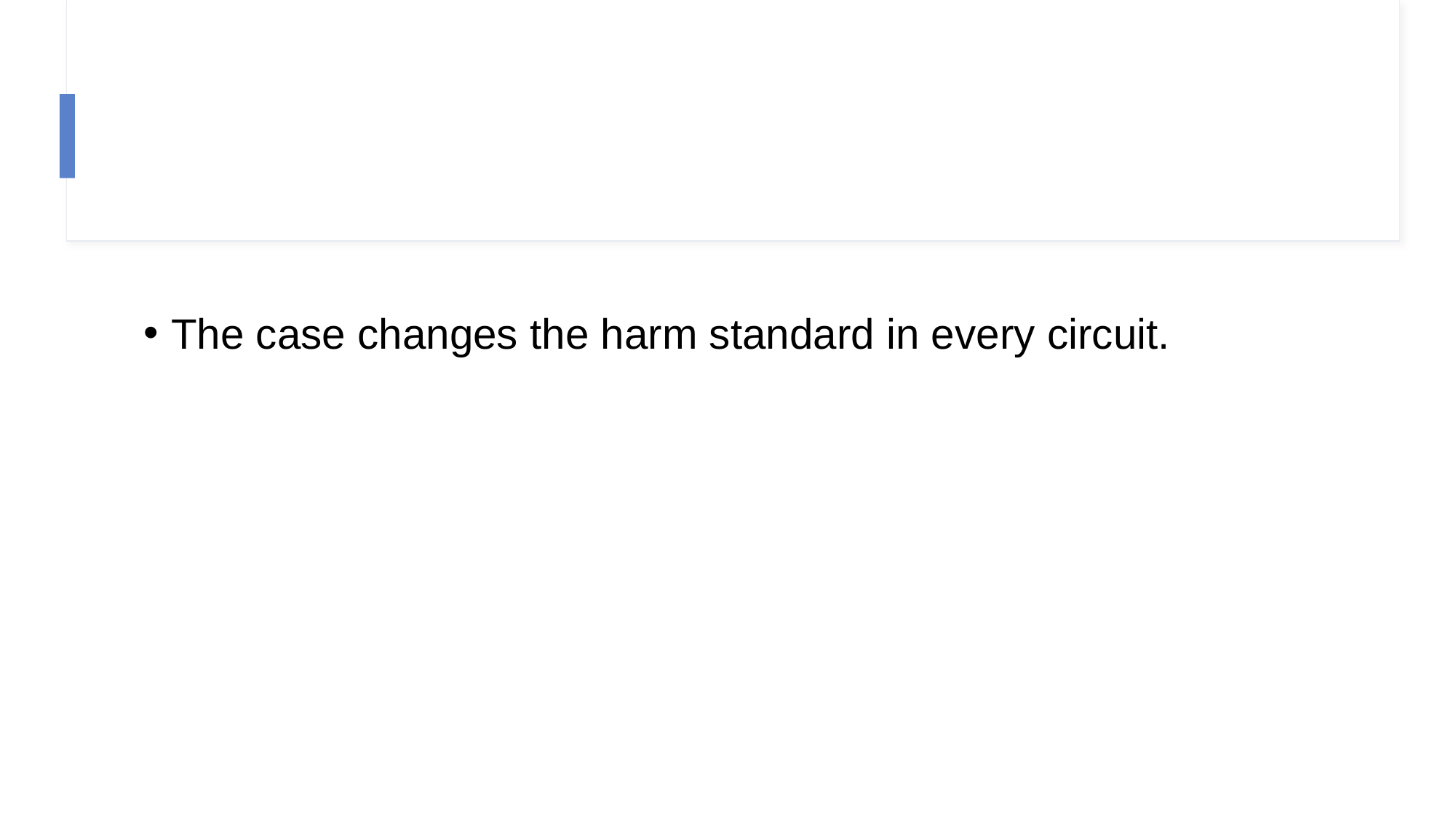

#
The case changes the harm standard in every circuit.